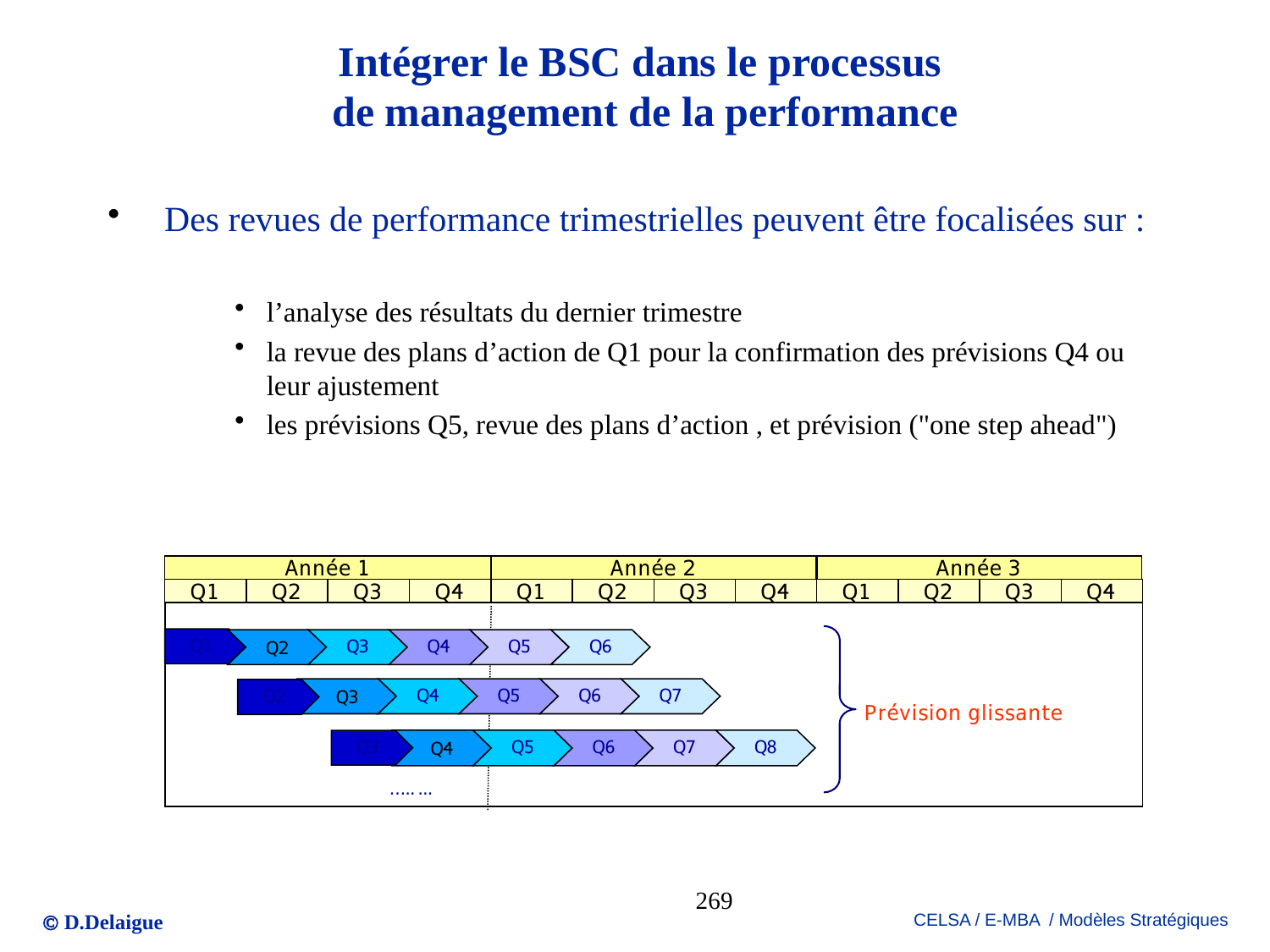

# Intégrer le BSC dans le processus de management de la performance
 Des revues de performance trimestrielles peuvent être focalisées sur :

l’analyse des résultats du dernier trimestre
la revue des plans d’action de Q1 pour la confirmation des prévisions Q4 ou leur ajustement
les prévisions Q5, revue des plans d’action , et prévision ("one step ahead")
Année 1
Année 2
Année 3
Q1
Q2
Q3
Q4
Q1
Q2
Q3
Q4
Q1
Q2
Q3
Q4

Q1
Q2
Q3
Q4
Q5
Q6
Q3
Q4
Q5
Q6
Q7
Q2
Prévision glissante
Q3
Q4
Q5
Q6
Q7
Q8
..……
269